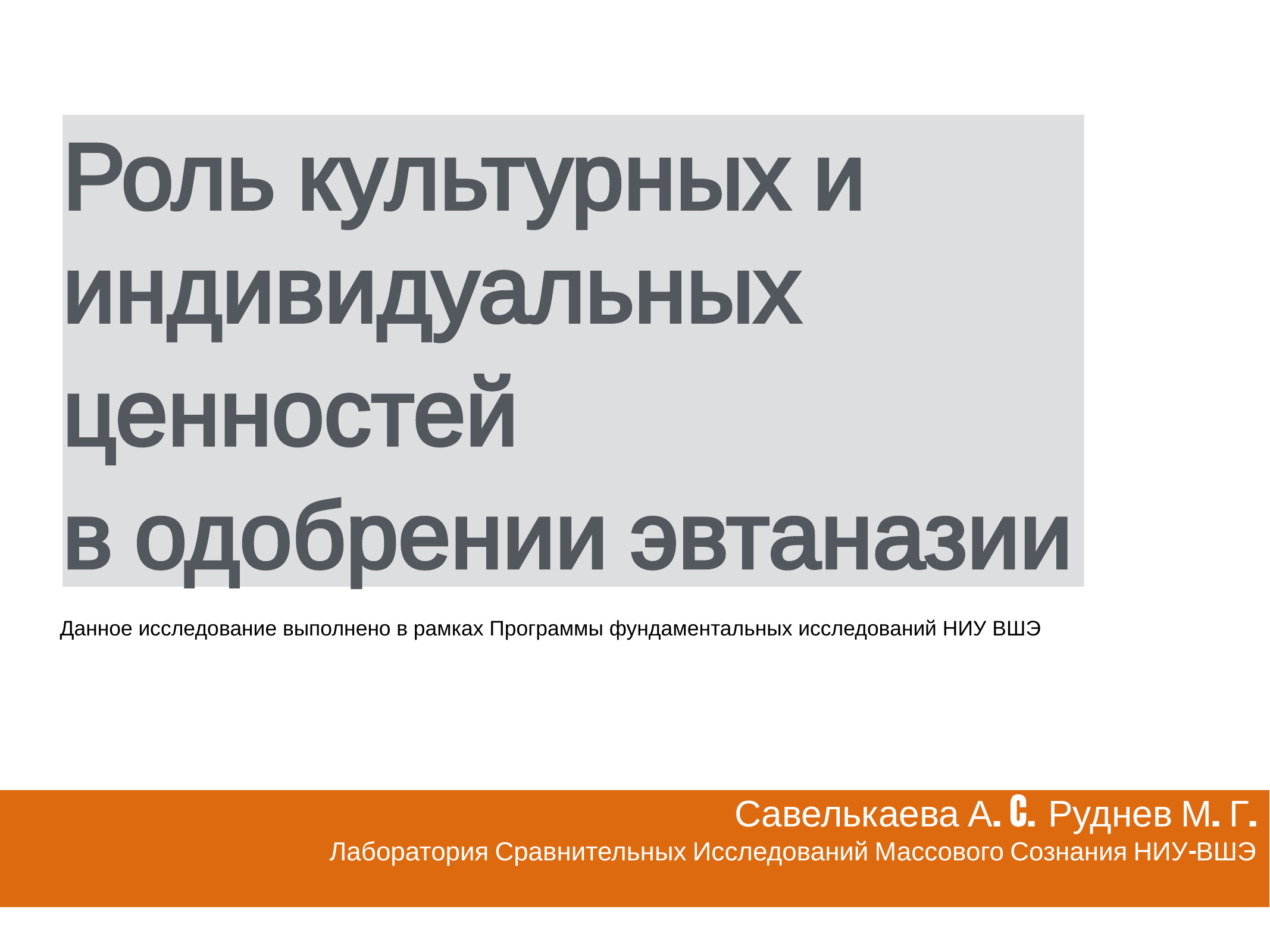

Роль культурных и индивидуальных
ценностей
в одобрении эвтаназии
Данное исследование выполнено в рамках Программы фундаментальных исследований НИУ ВШЭ
Савелькаева А. C.  Руднев М. Г.
Лаборатория Сравнительных Исследований Массового Сознания НИУ-ВШЭ